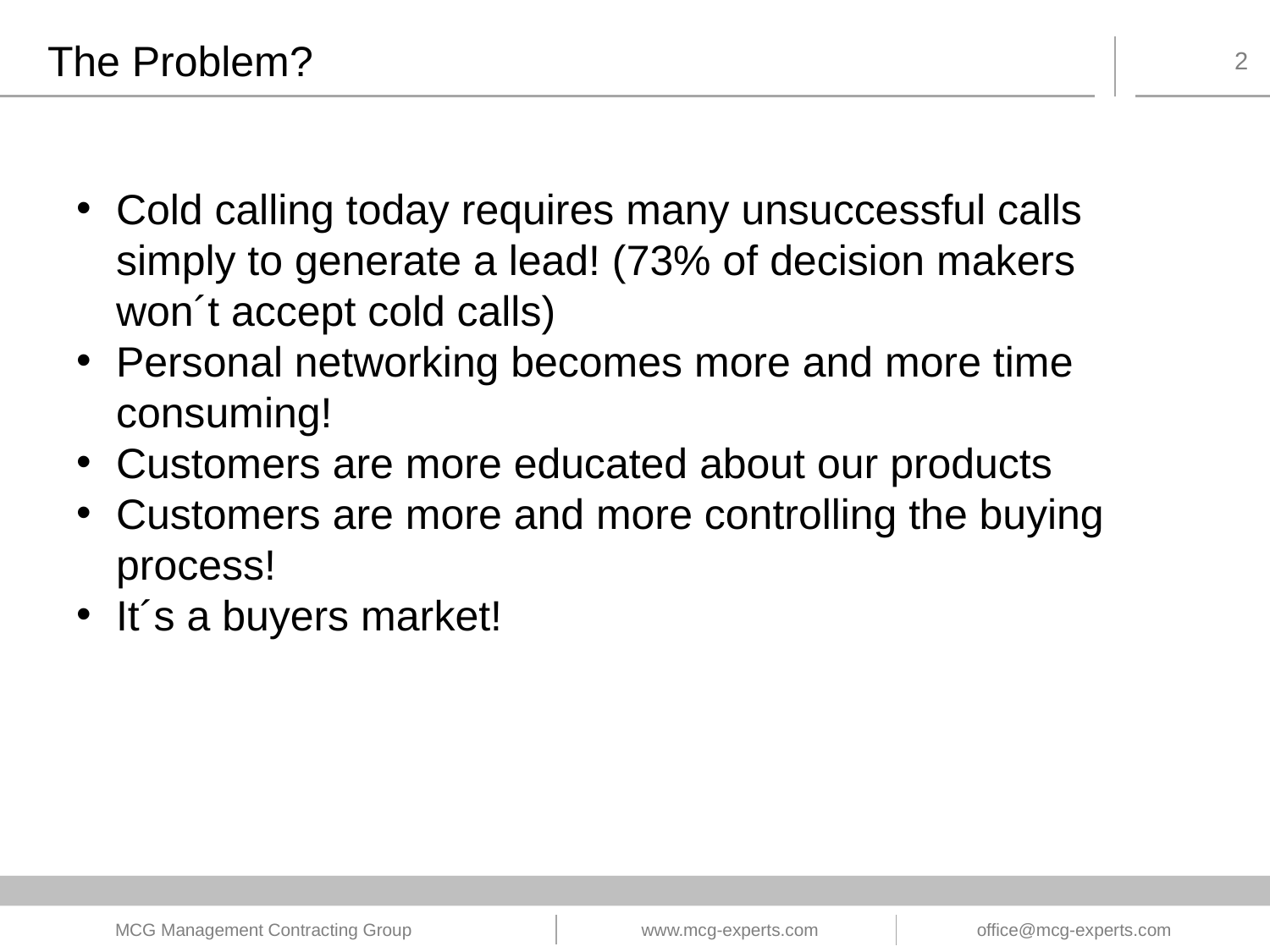

The Problem?
Cold calling today requires many unsuccessful calls simply to generate a lead! (73% of decision makers won´t accept cold calls)
Personal networking becomes more and more time consuming!
Customers are more educated about our products
Customers are more and more controlling the buying process!
It´s a buyers market!